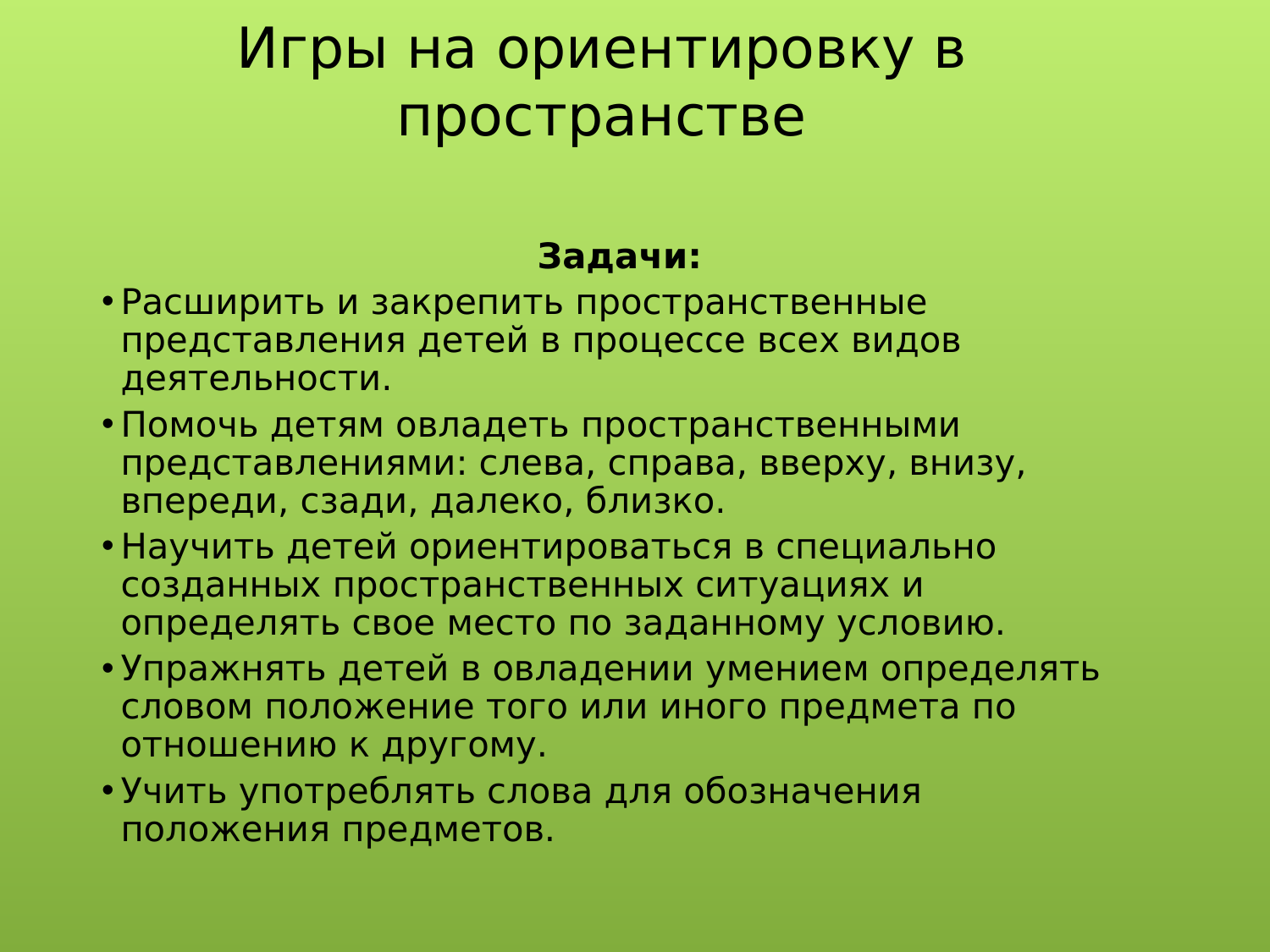

Игры на ориентировку в пространстве
Задачи:
Расширить и закрепить пространственные представления детей в процессе всех видов деятельности.
Помочь детям овладеть пространственными представлениями: слева, справа, вверху, внизу, впереди, сзади, далеко, близко.
Научить детей ориентироваться в специально созданных пространственных ситуациях и определять свое место по заданному условию.
Упражнять детей в овладении умением определять словом положение того или иного предмета по отношению к другому.
Учить употреблять слова для обозначения положения предметов.